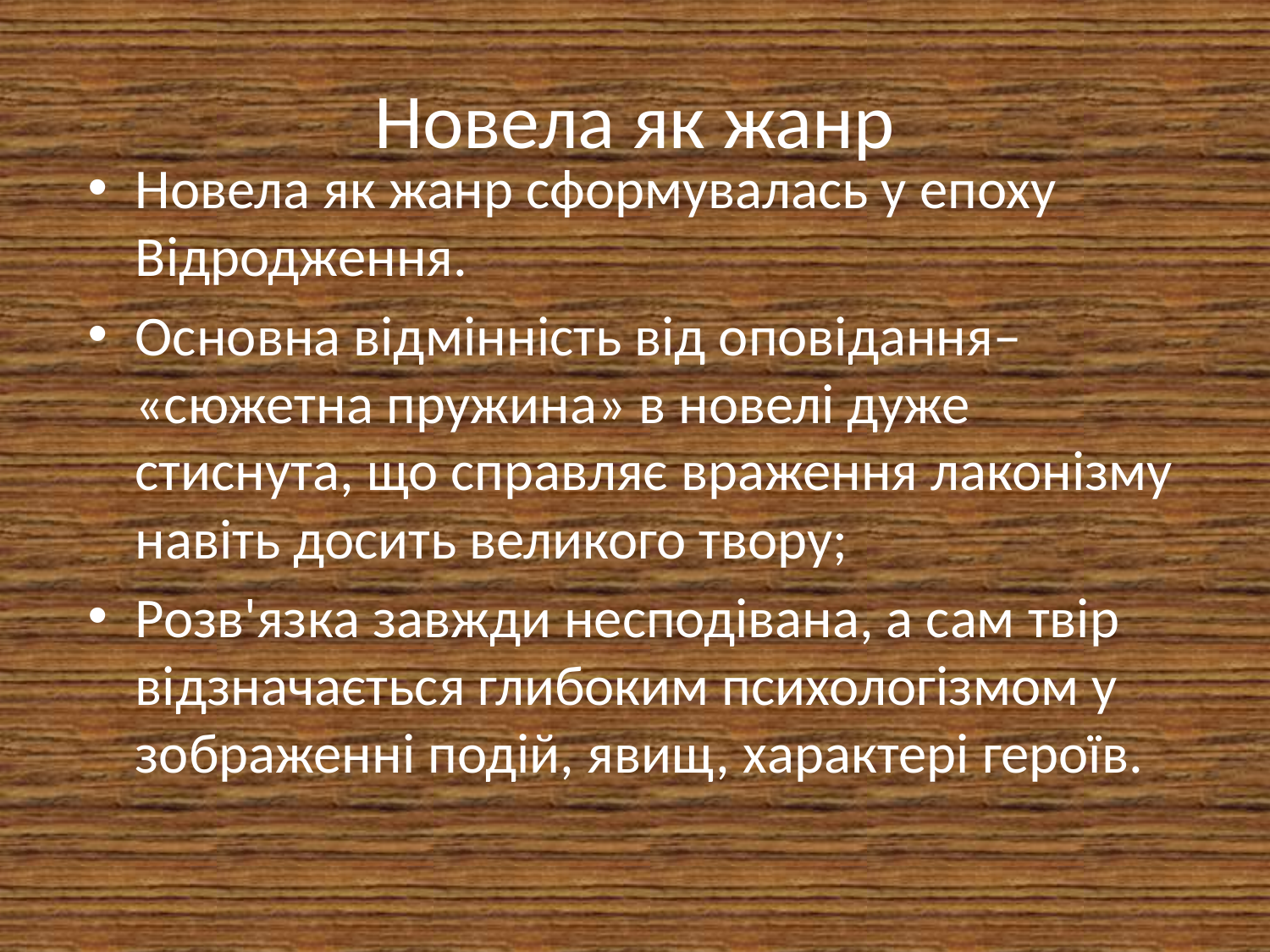

# Новела як жанр
Новела як жанр сформувалась у епоху Відродження.
Основна відмінність від оповідання– «сюжетна пружина» в новелі дуже стиснута, що справляє враження лаконізму навіть досить великого твору;
Розв'язка завжди несподівана, а сам твір відзначається глибоким психологізмом у зображенні подій, явищ, характері героїв.